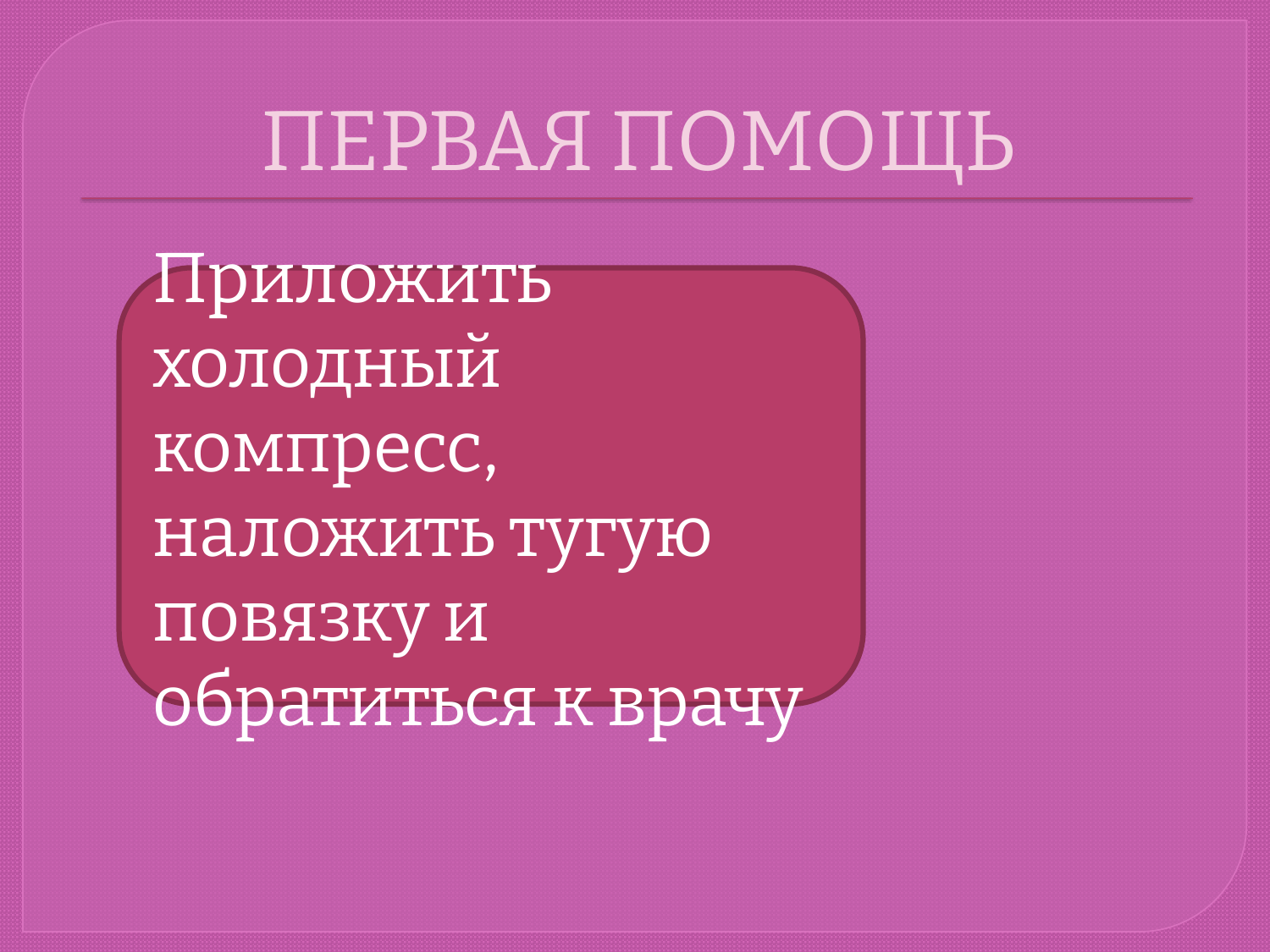

# ПЕРВАЯ ПОМОЩЬ
Приложить холодный компресс, наложить тугую повязку и обратиться к врачу